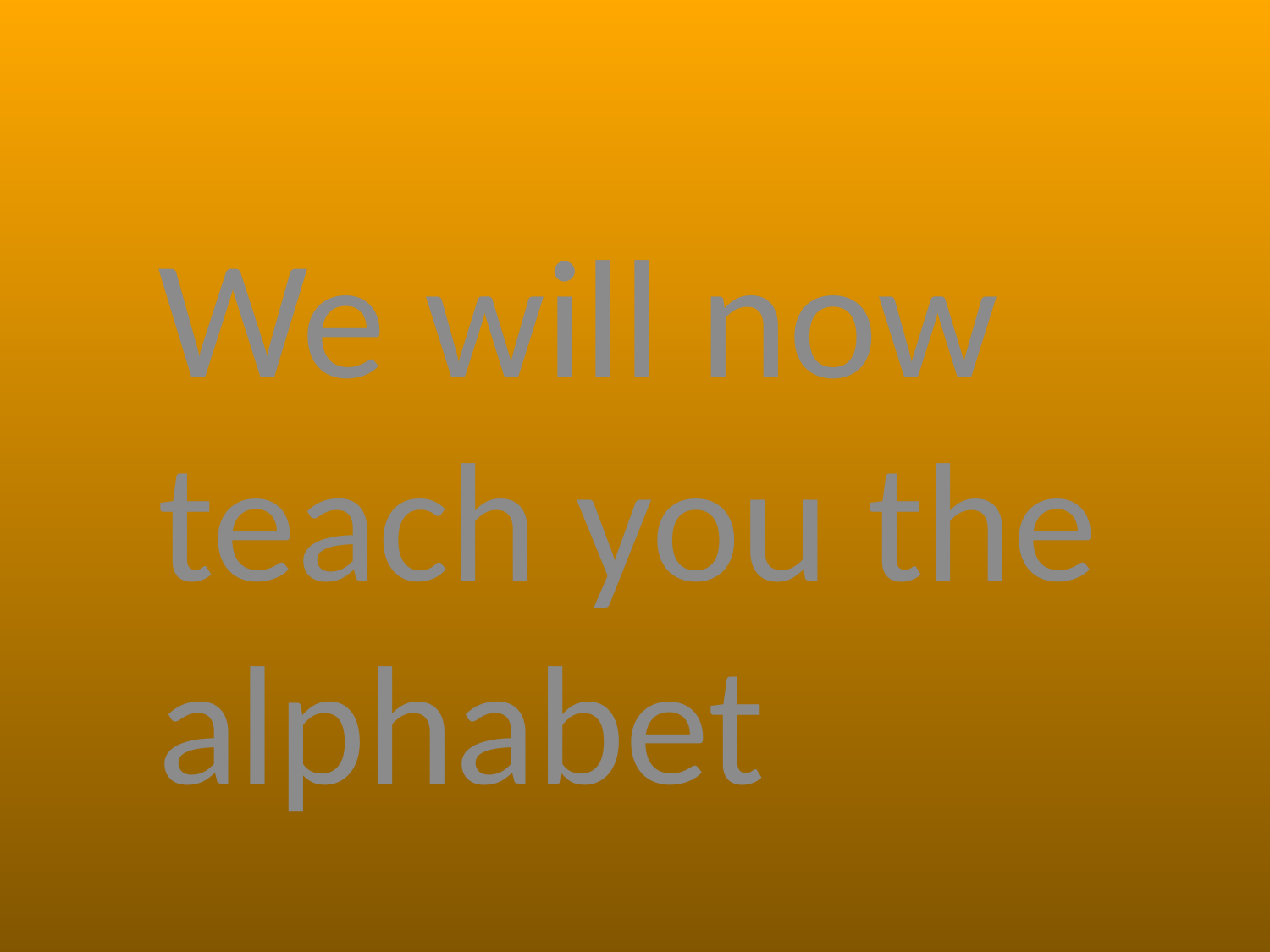

We will now teach you the alphabet